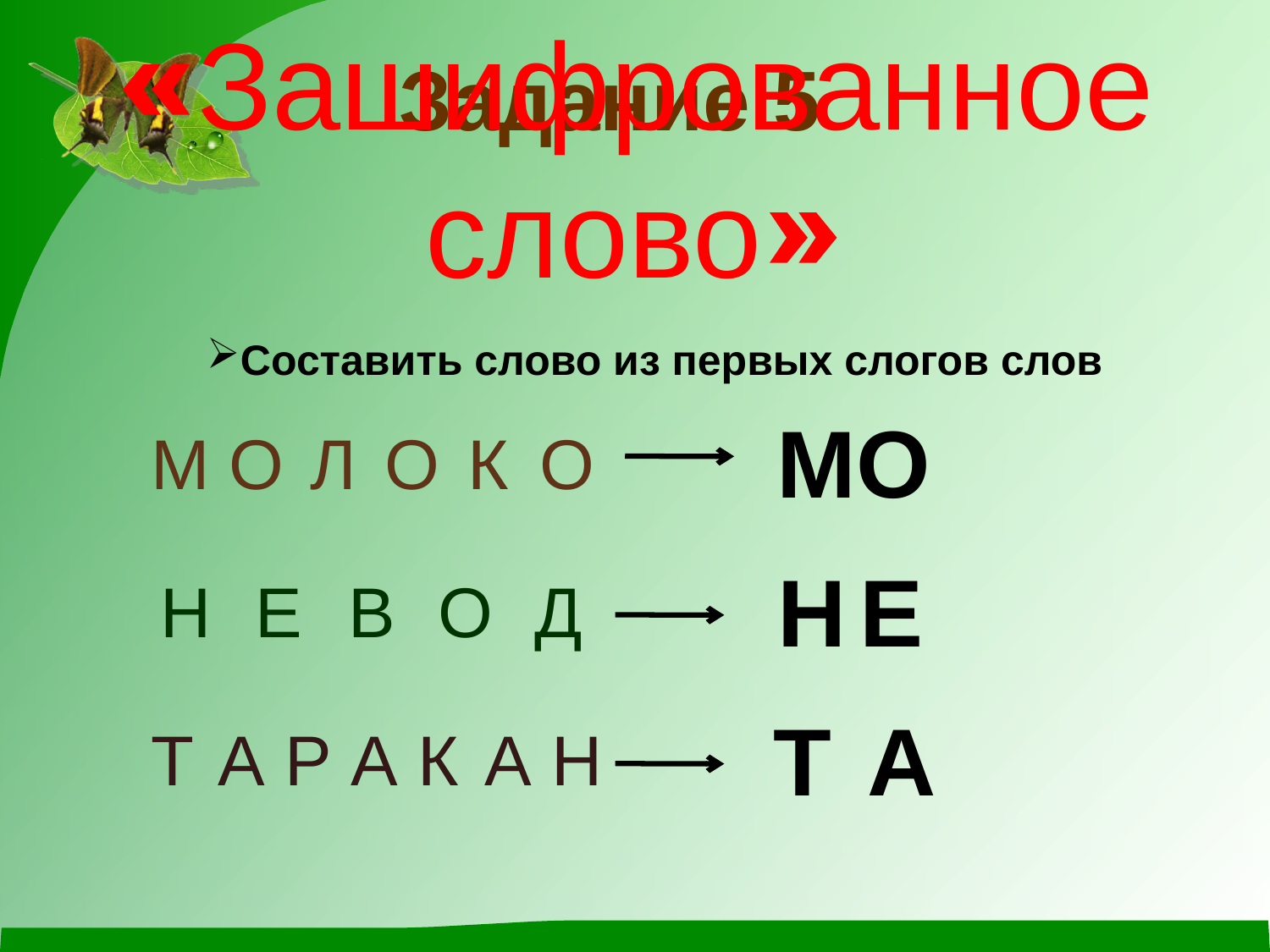

«Зашифрованное слово»
Задание 5
Составить слово из первых слогов слов
М
О
Н
Е
Т
А
| М | О | Л | О | К | О |
| --- | --- | --- | --- | --- | --- |
| Н | Е | В | О | Д |
| --- | --- | --- | --- | --- |
| Т | А | Р | А | К | А | Н |
| --- | --- | --- | --- | --- | --- | --- |